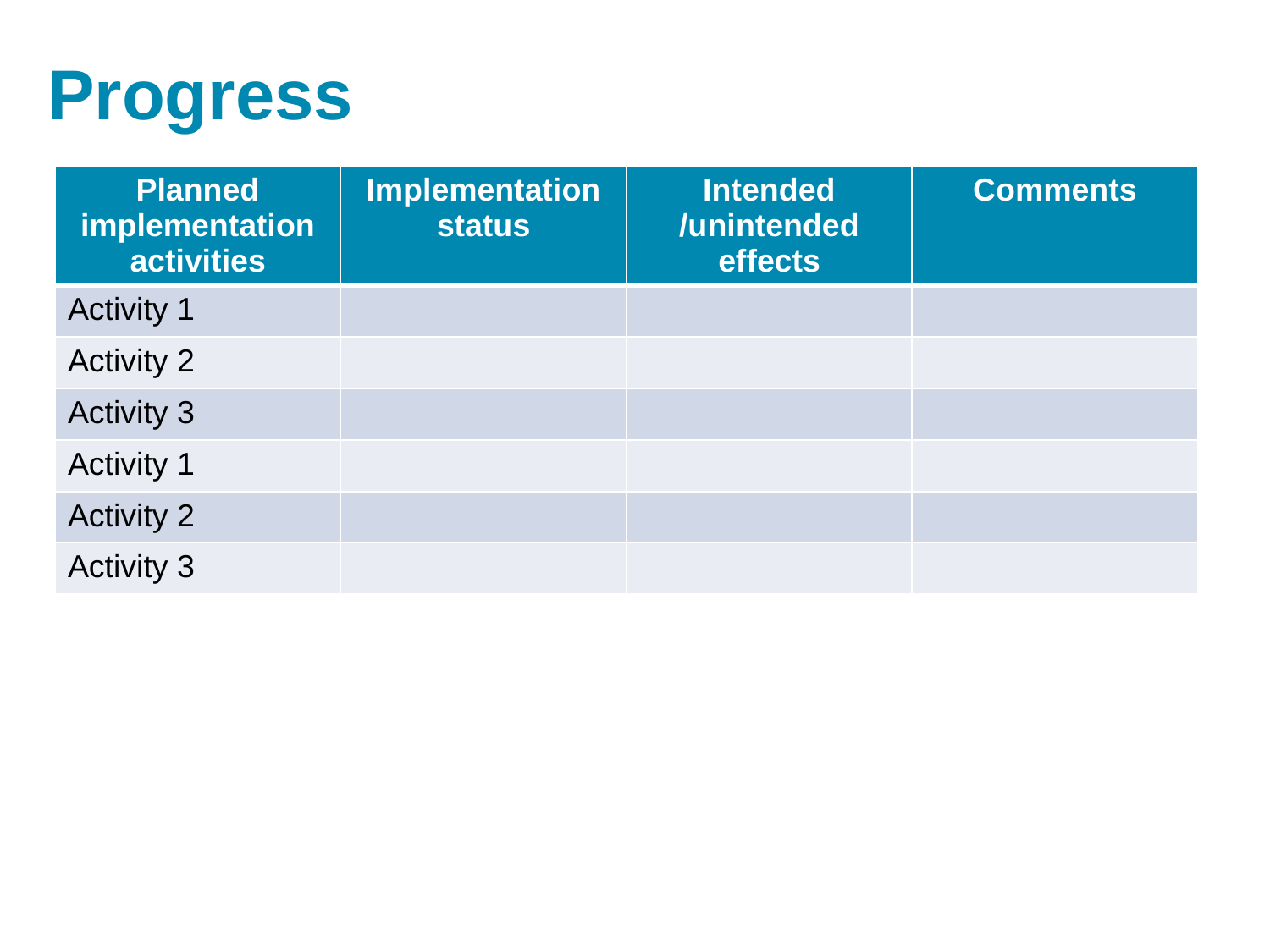

# Progress
| Planned implementation activities | Implementation status | Intended /unintended effects | Comments |
| --- | --- | --- | --- |
| Activity 1 |  |  |  |
| Activity 2 |  |  |  |
| Activity 3 |  |  |  |
| Activity 1 |  |  |  |
| Activity 2 |  |  |  |
| Activity 3 |  |  |  |